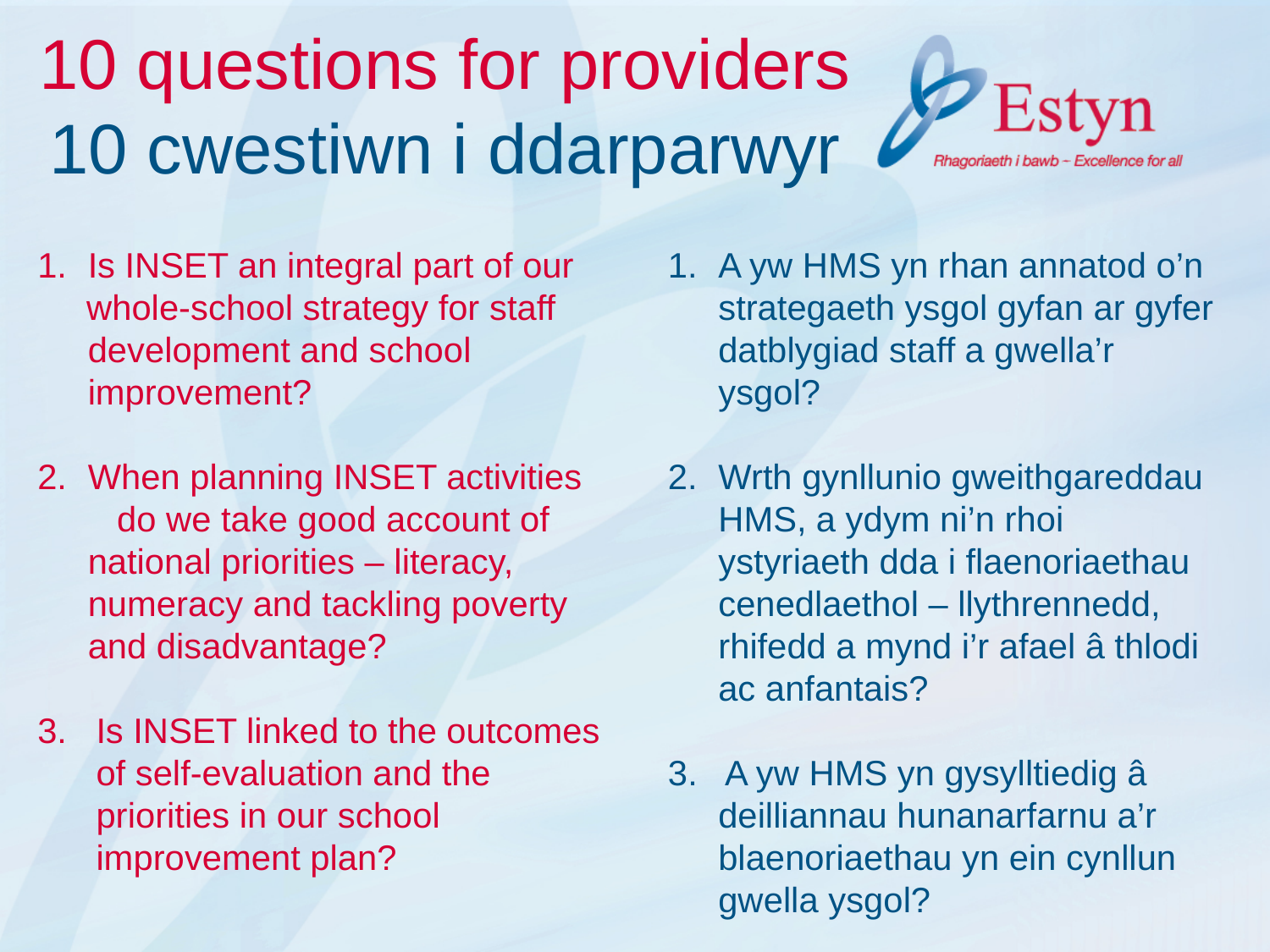

# 10 questions for providers 10 cwestiwn i ddarparwyr
Is INSET an integral part of our
     whole-school strategy for staff development and school improvement?

When planning INSET activities        do we take good account of national priorities – literacy, numeracy and tackling poverty and disadvantage?

3.   Is INSET linked to the outcomes
      of self-evaluation and the
      priorities in our school
      improvement plan?
A yw HMS yn rhan annatod o’n strategaeth ysgol gyfan ar gyfer datblygiad staff a gwella’r ysgol?

Wrth gynllunio gweithgareddau HMS, a ydym ni’n rhoi ystyriaeth dda i flaenoriaethau cenedlaethol – llythrennedd, rhifedd a mynd i’r afael â thlodi ac anfantais?

3.   A yw HMS yn gysylltiedig â deilliannau hunanarfarnu a’r blaenoriaethau yn ein cynllun gwella ysgol?